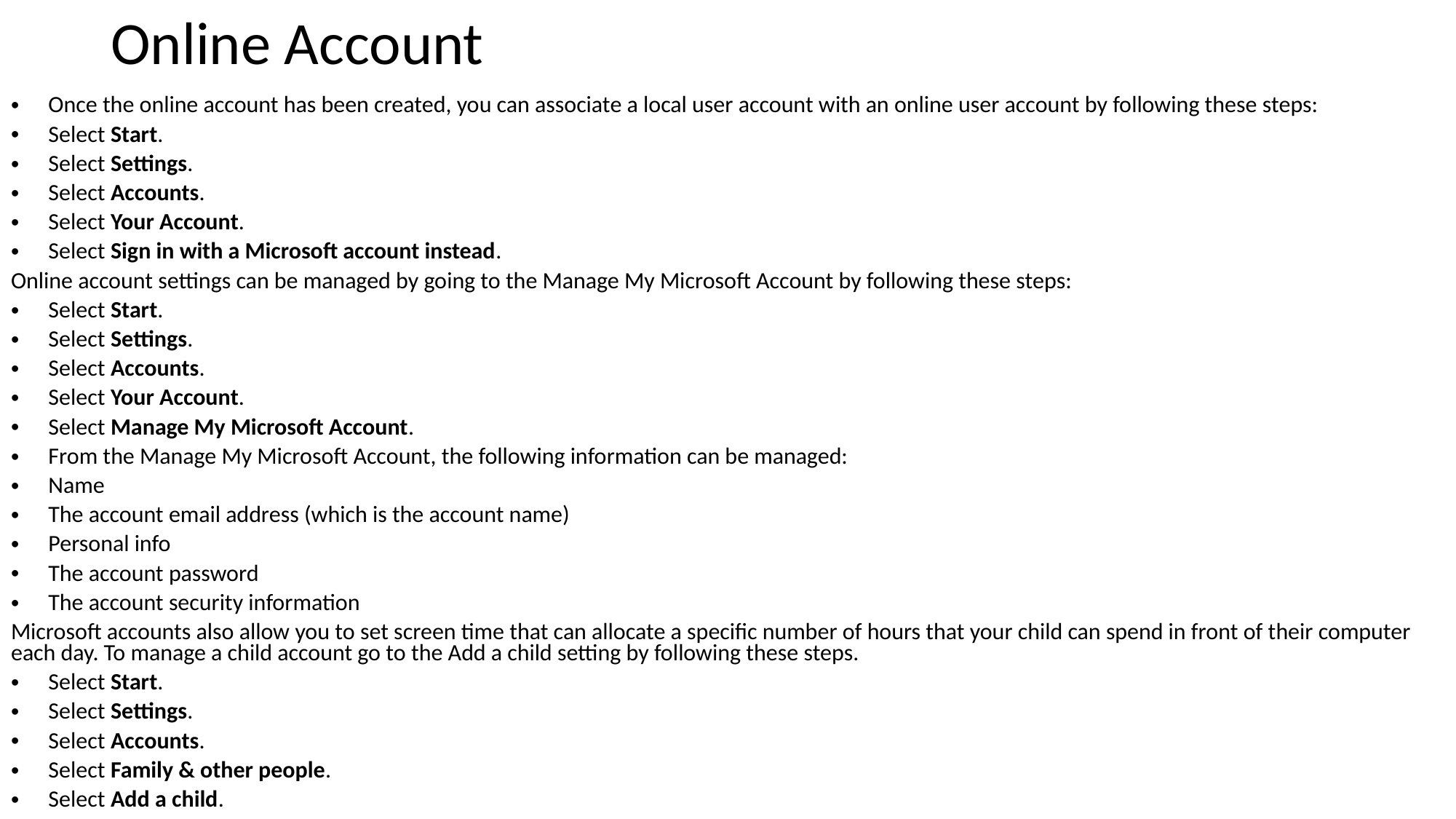

# Online Account
Once the online account has been created, you can associate a local user account with an online user account by following these steps:
Select Start.
Select Settings.
Select Accounts.
Select Your Account.
Select Sign in with a Microsoft account instead.
Online account settings can be managed by going to the Manage My Microsoft Account by following these steps:
Select Start.
Select Settings.
Select Accounts.
Select Your Account.
Select Manage My Microsoft Account.
From the Manage My Microsoft Account, the following information can be managed:
Name
The account email address (which is the account name)
Personal info
The account password
The account security information
Microsoft accounts also allow you to set screen time that can allocate a specific number of hours that your child can spend in front of their computer each day. To manage a child account go to the Add a child setting by following these steps.
Select Start.
Select Settings.
Select Accounts.
Select Family & other people.
Select Add a child.